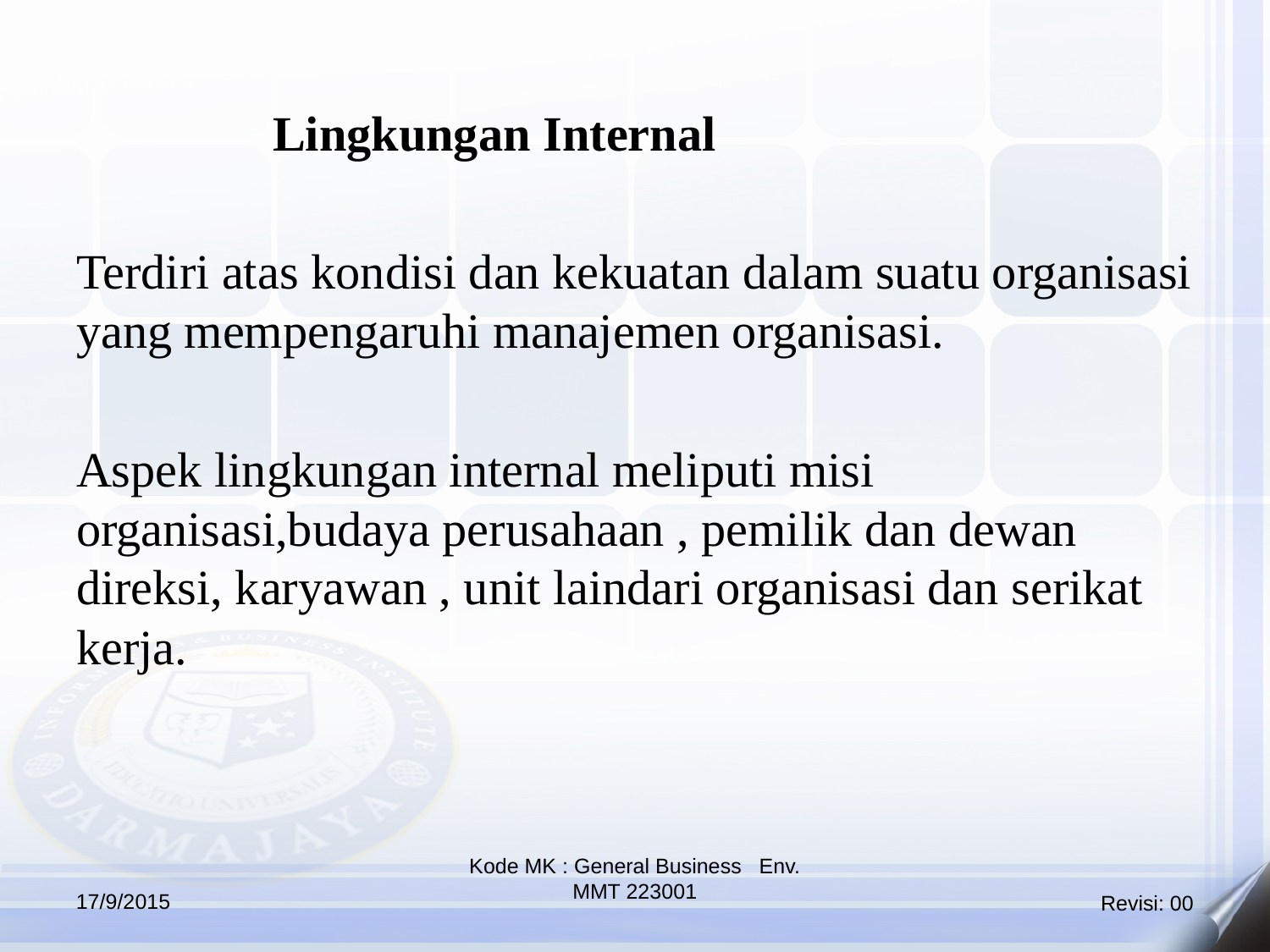

Lingkungan Internal

Terdiri atas kondisi dan kekuatan dalam suatu organisasi yang mempengaruhi manajemen organisasi.

Aspek lingkungan internal meliputi misi organisasi,budaya perusahaan , pemilik dan dewan direksi, karyawan , unit laindari organisasi dan serikat kerja.

Kode MK : General Business   Env.
MMT 223001
17/9/2015